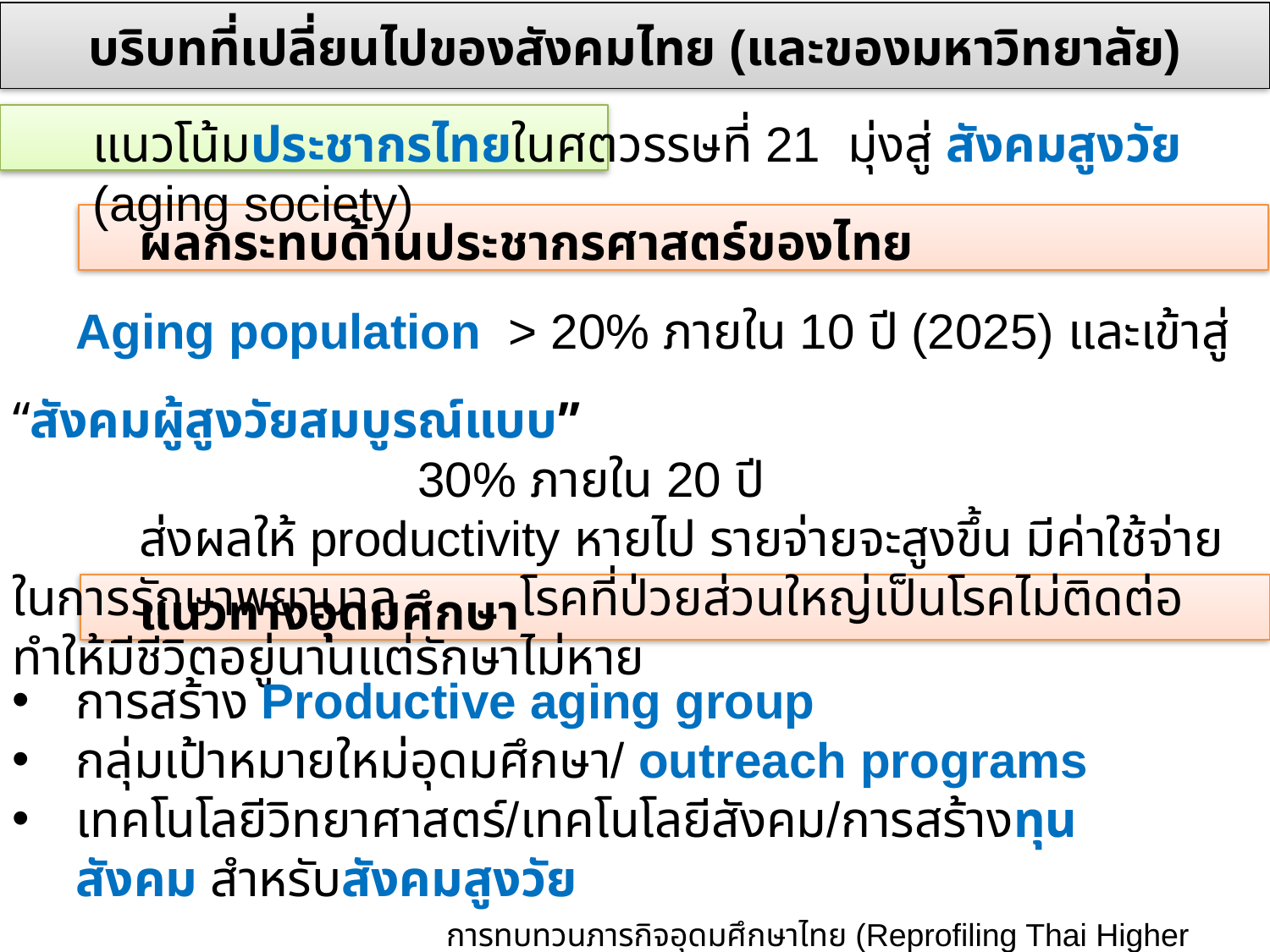

# บริบทที่เปลี่ยนไปของสังคมไทย (และของมหาวิทยาลัย)

แนวโน้มประชากรไทยในศตวรรษที่ 21  มุ่งสู่ สังคมสูงวัย (aging society)
	ผลกระทบด้านประชากรศาสตร์ของไทย
Aging population  > 20% ภายใน 10 ปี (2025) และเข้าสู่ “สังคมผู้สูงวัยสมบูรณ์แบบ”
		           30% ภายใน 20 ปี
	ส่งผลให้ productivity หายไป รายจ่ายจะสูงขึ้น มีค่าใช้จ่ายในการรักษาพยาบาล 	โรคที่ป่วยส่วนใหญ่เป็นโรคไม่ติดต่อ ทำให้มีชีวิตอยู่นานแต่รักษาไม่หาย

	แนวทางอุดมศึกษา
การสร้าง Productive aging group
กลุ่มเป้าหมายใหม่อุดมศึกษา/ outreach programs
เทคโนโลยีวิทยาศาสตร์/เทคโนโลยีสังคม/การสร้างทุนสังคม สำหรับสังคมสูงวัย

การทบทวนภารกิจอุดมศึกษาไทย (Reprofiling Thai Higher Education) กฤษณพงศ์ กีรติกร